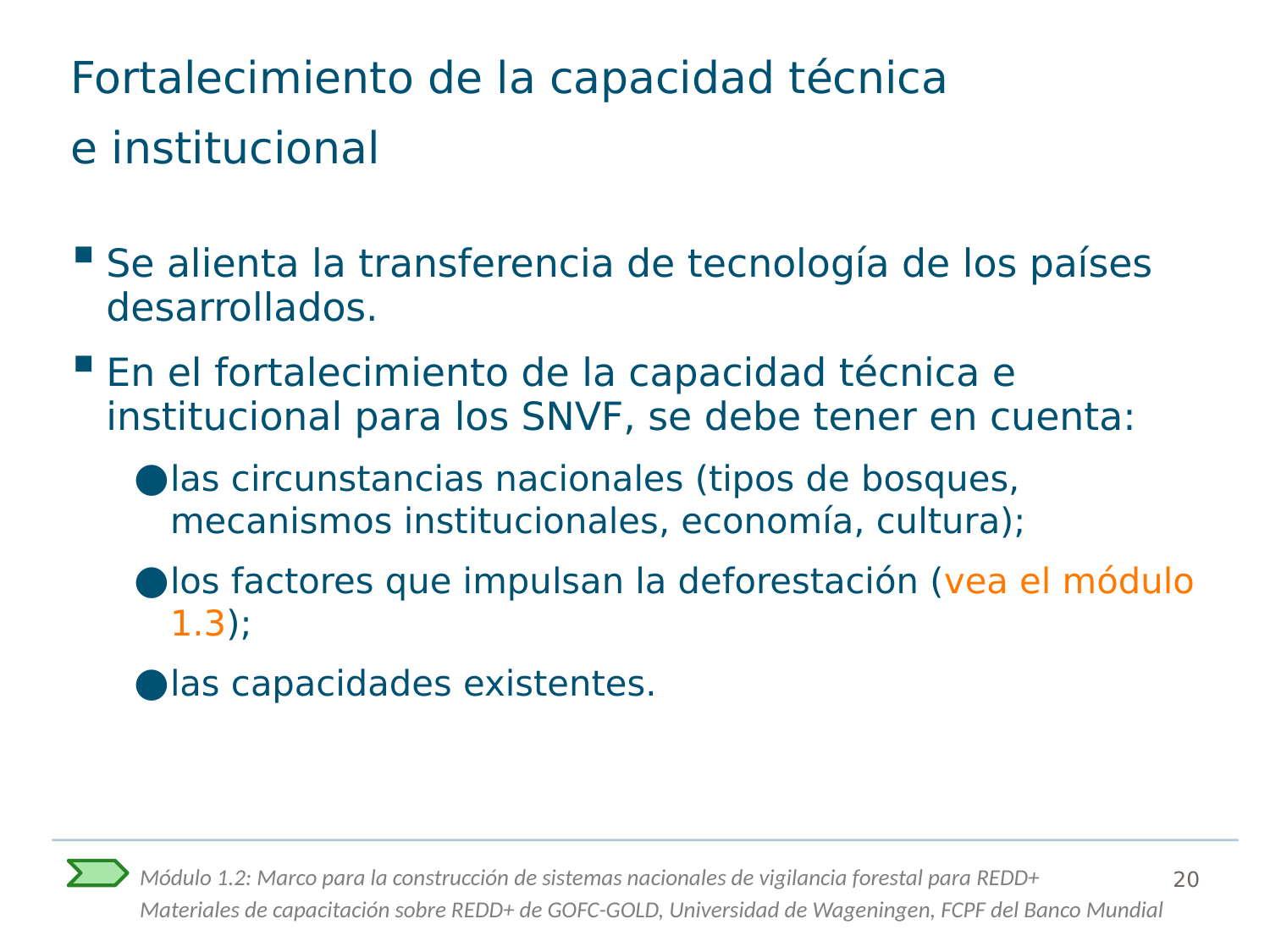

# Fortalecimiento de la capacidad técnica e institucional
Se alienta la transferencia de tecnología de los países desarrollados.
En el fortalecimiento de la capacidad técnica e institucional para los SNVF, se debe tener en cuenta:
las circunstancias nacionales (tipos de bosques, mecanismos institucionales, economía, cultura);
los factores que impulsan la deforestación (vea el módulo 1.3);
las capacidades existentes.